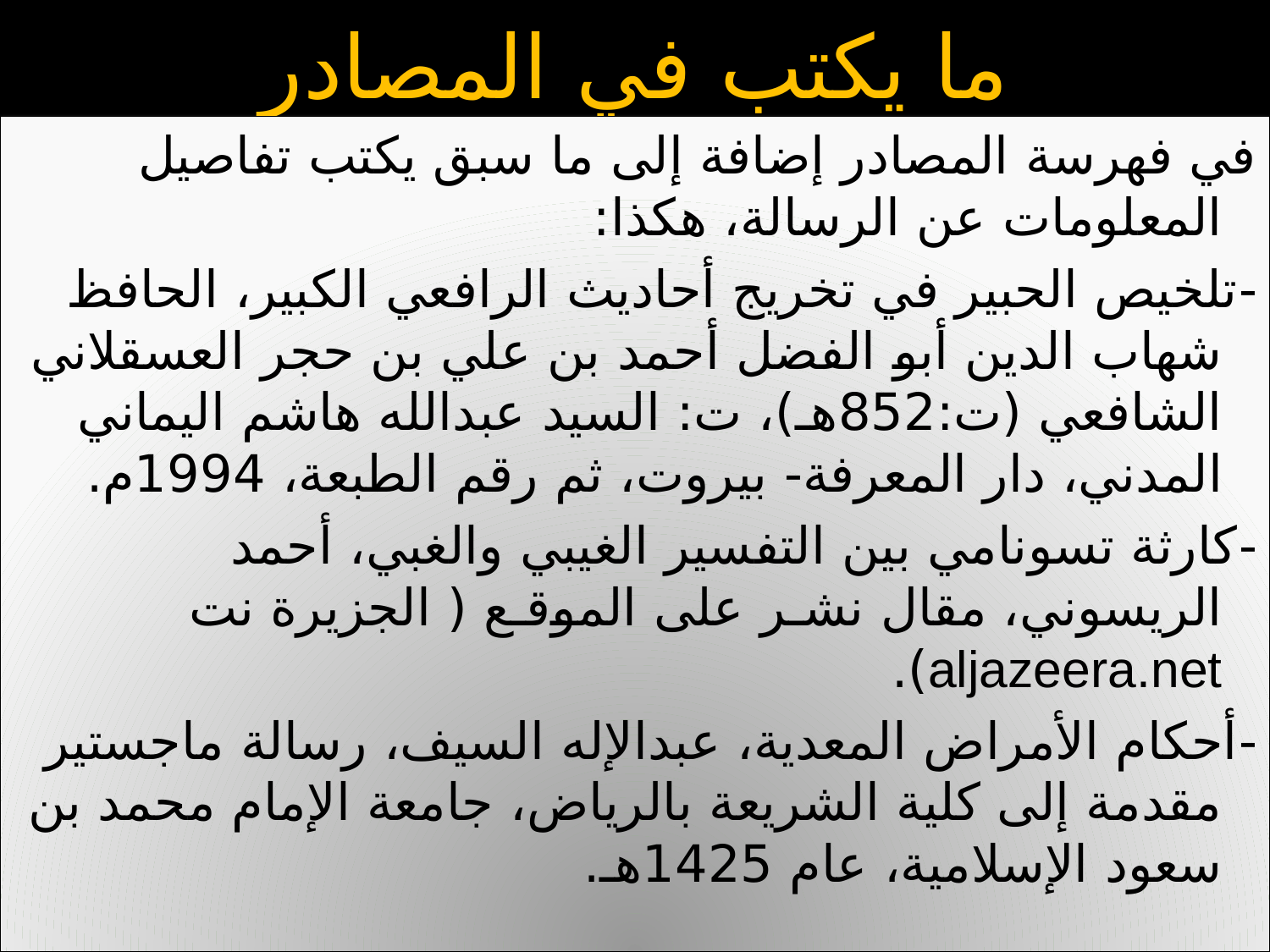

# ما يكتب في المصادر
في فهرسة المصادر إضافة إلى ما سبق يكتب تفاصيل المعلومات عن الرسالة، هكذا:
-تلخيص الحبير في تخريج أحاديث الرافعي الكبير، الحافظ شهاب الدين أبو الفضل أحمد بن علي بن حجر العسقلاني الشافعي (ت:852هـ)، ت: السيد عبدالله هاشم اليماني المدني، دار المعرفة- بيروت، ثم رقم الطبعة، 1994م.
-كارثة تسونامي بين التفسير الغيبي والغبي، أحمد الريسوني، مقال نشـر على الموقـع ( الجزيرة نت aljazeera.net).
-أحكام الأمراض المعدية، عبدالإله السيف، رسالة ماجستير مقدمة إلى كلية الشريعة بالرياض، جامعة الإمام محمد بن سعود الإسلامية، عام 1425هـ.